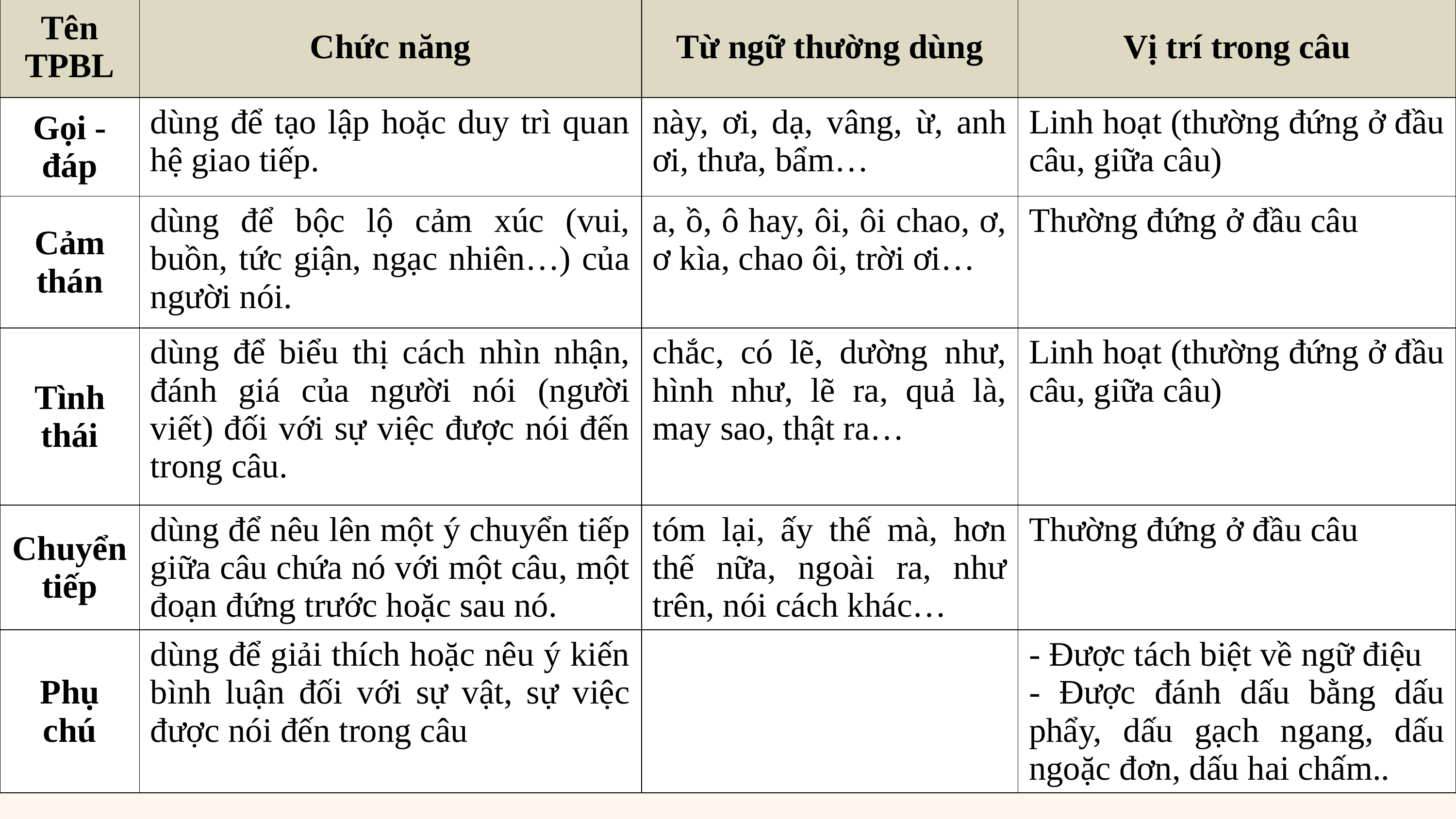

| Tên TPBL | Chức năng | Từ ngữ thường dùng | Vị trí trong câu |
| --- | --- | --- | --- |
| Gọi - đáp | dùng để tạo lập hoặc duy trì quan hệ giao tiếp. | này, ơi, dạ, vâng, ừ, anh ơi, thưa, bẩm… | Linh hoạt (thường đứng ở đầu câu, giữa câu) |
| Cảm thán | dùng để bộc lộ cảm xúc (vui, buồn, tức giận, ngạc nhiên…) của người nói. | a, ồ, ô hay, ôi, ôi chao, ơ, ơ kìa, chao ôi, trời ơi… | Thường đứng ở đầu câu |
| Tình thái | dùng để biểu thị cách nhìn nhận, đánh giá của người nói (người viết) đối với sự việc được nói đến trong câu. | chắc, có lẽ, dường như, hình như, lẽ ra, quả là, may sao, thật ra… | Linh hoạt (thường đứng ở đầu câu, giữa câu) |
| Chuyển tiếp | dùng để nêu lên một ý chuyển tiếp giữa câu chứa nó với một câu, một đoạn đứng trước hoặc sau nó. | tóm lại, ấy thế mà, hơn thế nữa, ngoài ra, như trên, nói cách khác… | Thường đứng ở đầu câu |
| Phụ chú | dùng để giải thích hoặc nêu ý kiến bình luận đối với sự vật, sự việc được nói đến trong câu |  | - Được tách biệt về ngữ điệu - Được đánh dấu bằng dấu phẩy, dấu gạch ngang, dấu ngoặc đơn, dấu hai chấm.. |